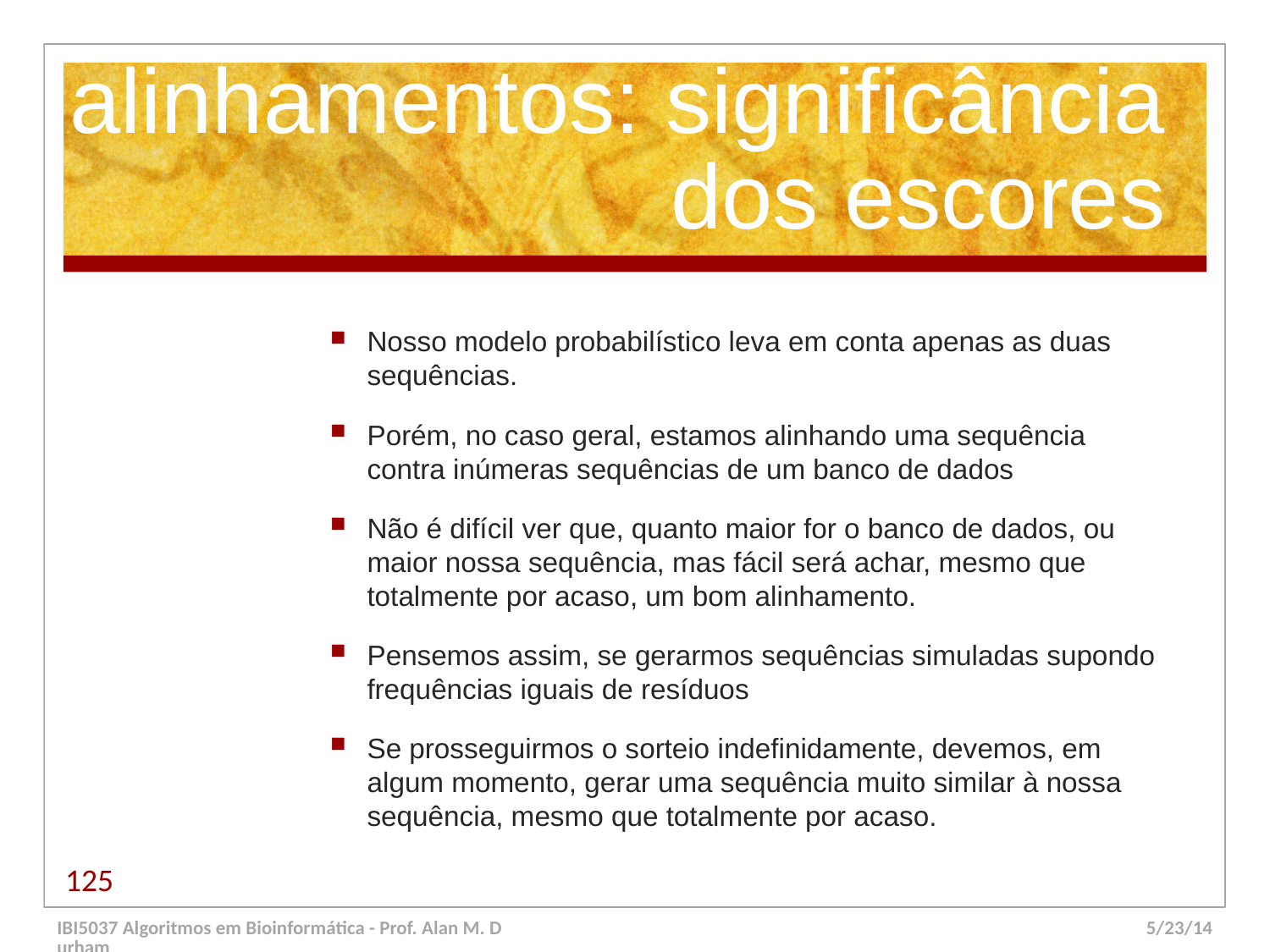

# Avaliando os alinhamentos: significância dos escores
Nosso modelo probabilístico leva em conta apenas as duas sequências.
Porém, no caso geral, estamos alinhando uma sequência contra inúmeras sequências de um banco de dados
Não é difícil ver que, quanto maior for o banco de dados, ou maior nossa sequência, mas fácil será achar, mesmo que totalmente por acaso, um bom alinhamento.
Pensemos assim, se gerarmos sequências simuladas supondo frequências iguais de resíduos
Se prosseguirmos o sorteio indefinidamente, devemos, em algum momento, gerar uma sequência muito similar à nossa sequência, mesmo que totalmente por acaso.
125
IBI5037 Algoritmos em Bioinformática - Prof. Alan M. Durham
5/23/14